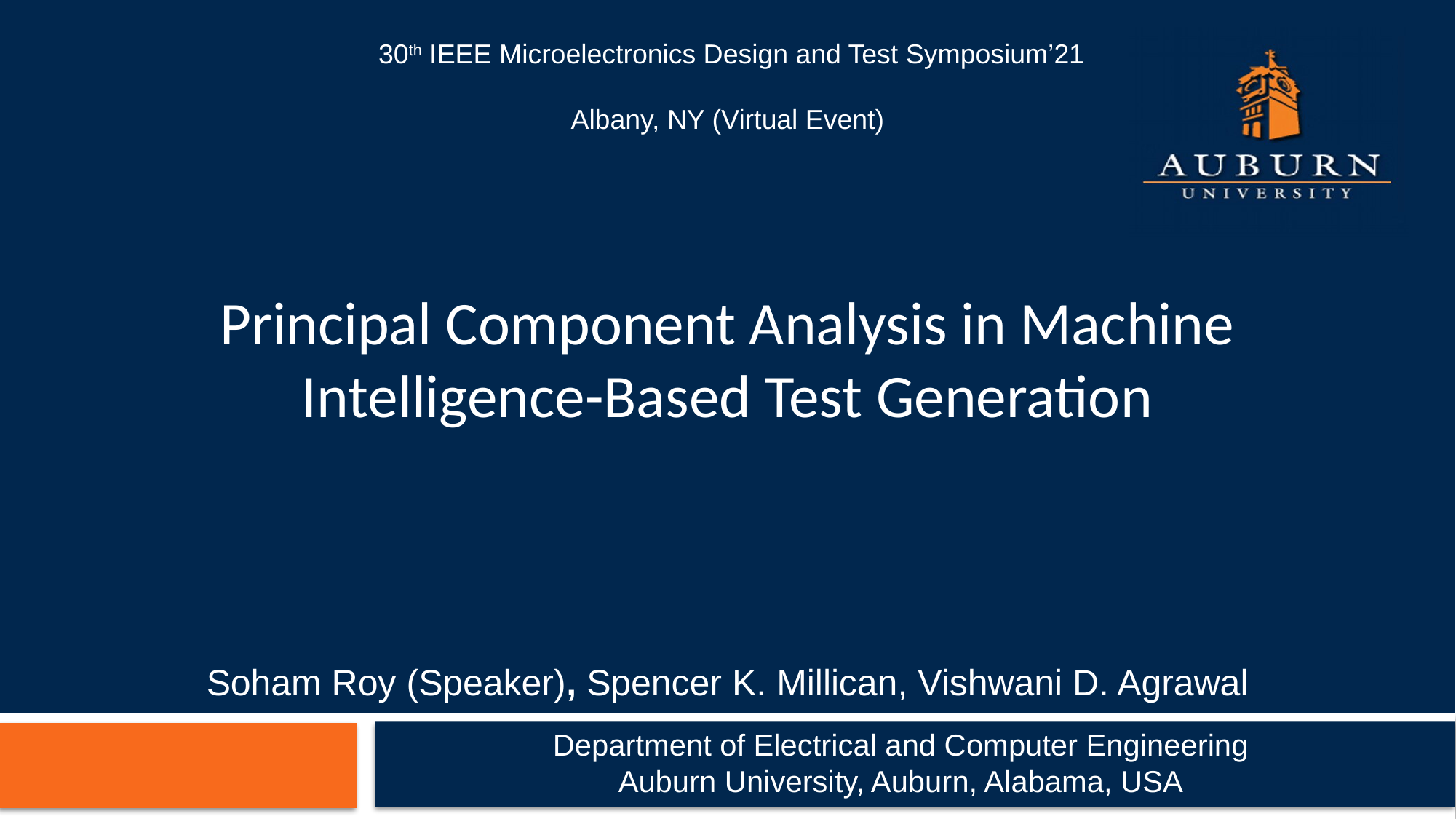

30th IEEE Microelectronics Design and Test Symposium’21

Albany, NY (Virtual Event)
Principal Component Analysis in Machine Intelligence-Based Test Generation
Soham Roy (Speaker), Spencer K. Millican, Vishwani D. Agrawal
Department of Electrical and Computer Engineering
Auburn University, Auburn, Alabama, USA